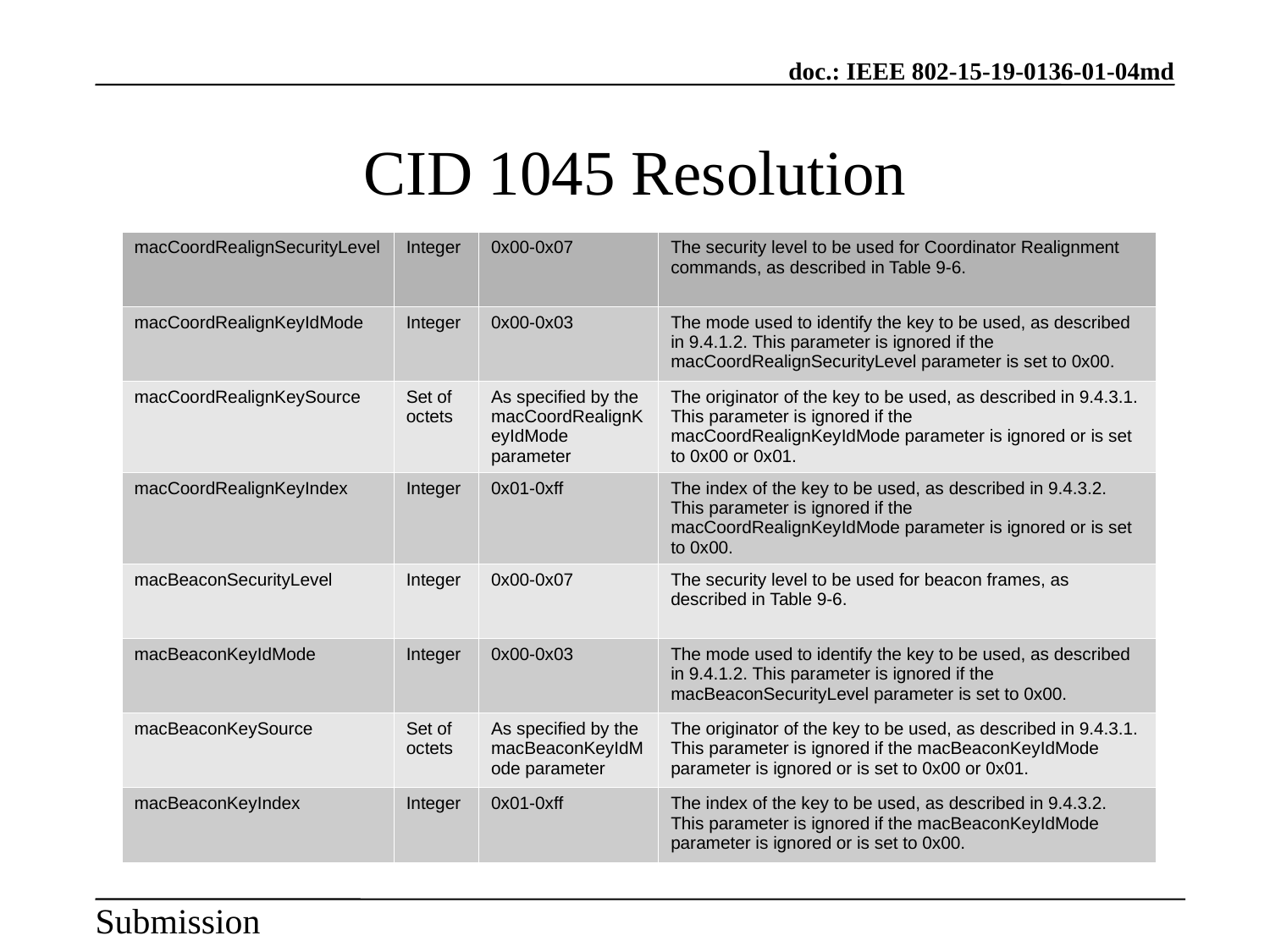

CID 1045 Resolution
| macCoordRealignSecurityLevel | Integer | 0x00-0x07 | The security level to be used for Coordinator Realignment commands, as described in Table 9-6. |
| --- | --- | --- | --- |
| macCoordRealignKeyIdMode | Integer | 0x00-0x03 | The mode used to identify the key to be used, as described in 9.4.1.2. This parameter is ignored if the macCoordRealignSecurityLevel parameter is set to 0x00. |
| macCoordRealignKeySource | Set of octets | As specified by the macCoordRealignKeyIdMode parameter | The originator of the key to be used, as described in 9.4.3.1. This parameter is ignored if the macCoordRealignKeyIdMode parameter is ignored or is set to 0x00 or 0x01. |
| macCoordRealignKeyIndex | Integer | 0x01-0xff | The index of the key to be used, as described in 9.4.3.2. This parameter is ignored if the macCoordRealignKeyIdMode parameter is ignored or is set to 0x00. |
| macBeaconSecurityLevel | Integer | 0x00-0x07 | The security level to be used for beacon frames, as described in Table 9-6. |
| macBeaconKeyIdMode | Integer | 0x00-0x03 | The mode used to identify the key to be used, as described in 9.4.1.2. This parameter is ignored if the macBeaconSecurityLevel parameter is set to 0x00. |
| macBeaconKeySource | Set of octets | As specified by the macBeaconKeyIdMode parameter | The originator of the key to be used, as described in 9.4.3.1. This parameter is ignored if the macBeaconKeyIdMode parameter is ignored or is set to 0x00 or 0x01. |
| macBeaconKeyIndex | Integer | 0x01-0xff | The index of the key to be used, as described in 9.4.3.2. This parameter is ignored if the macBeaconKeyIdMode parameter is ignored or is set to 0x00. |